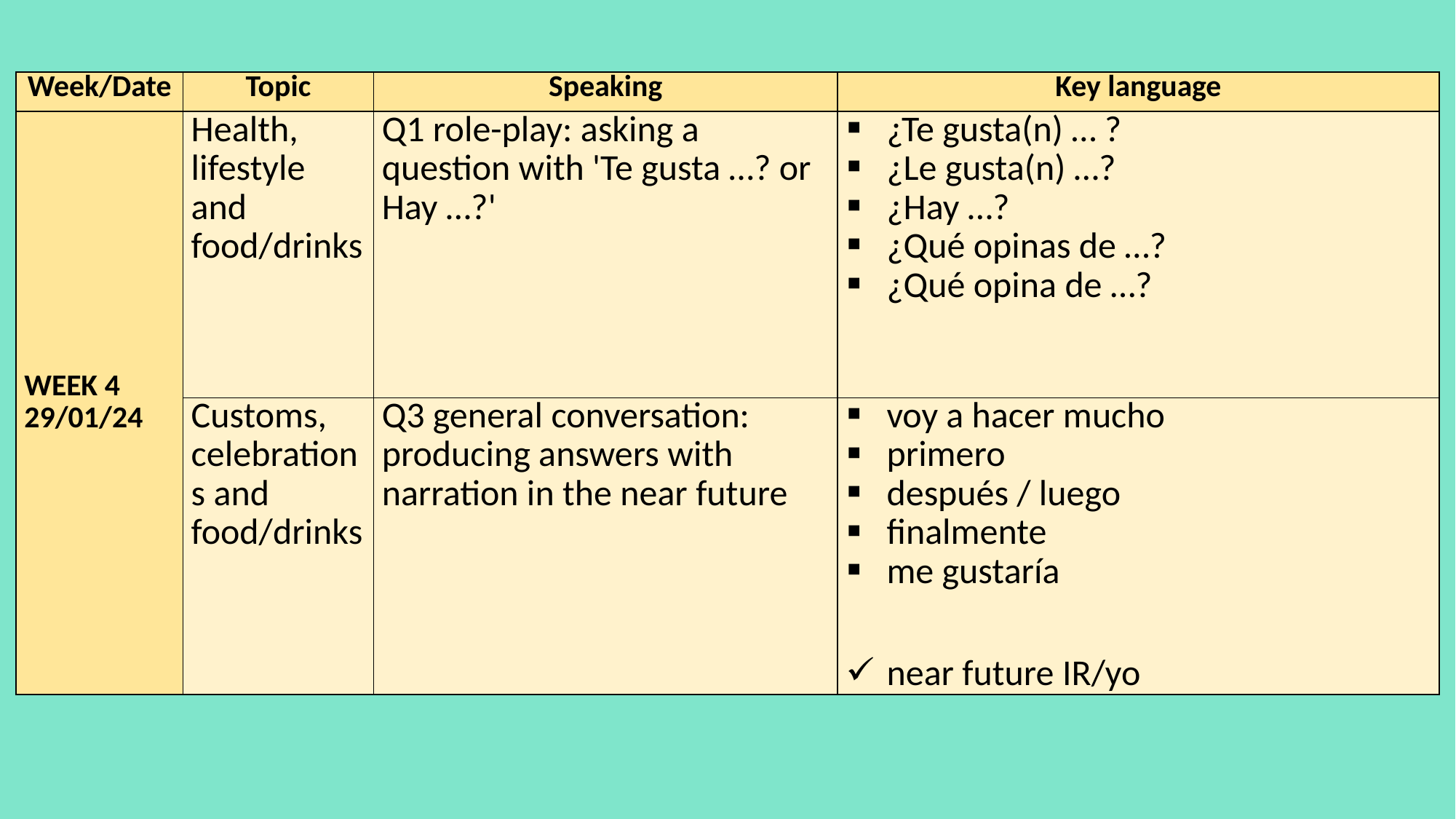

| Week/Date | Topic | Speaking | Key language |
| --- | --- | --- | --- |
| WEEK 4 29/01/24 | Health, lifestyle and food/drinks | Q1 role-play: asking a question with 'Te gusta …? or Hay …?' | ¿Te gusta(n) … ? ¿Le gusta(n) …? ¿Hay …? ¿Qué opinas de …? ¿Qué opina de …? |
|  | Customs, celebrations and food/drinks | Q3 general conversation: producing answers with narration in the near future | voy a hacer mucho primero después / luego finalmente me gustaría   near future IR/yo |